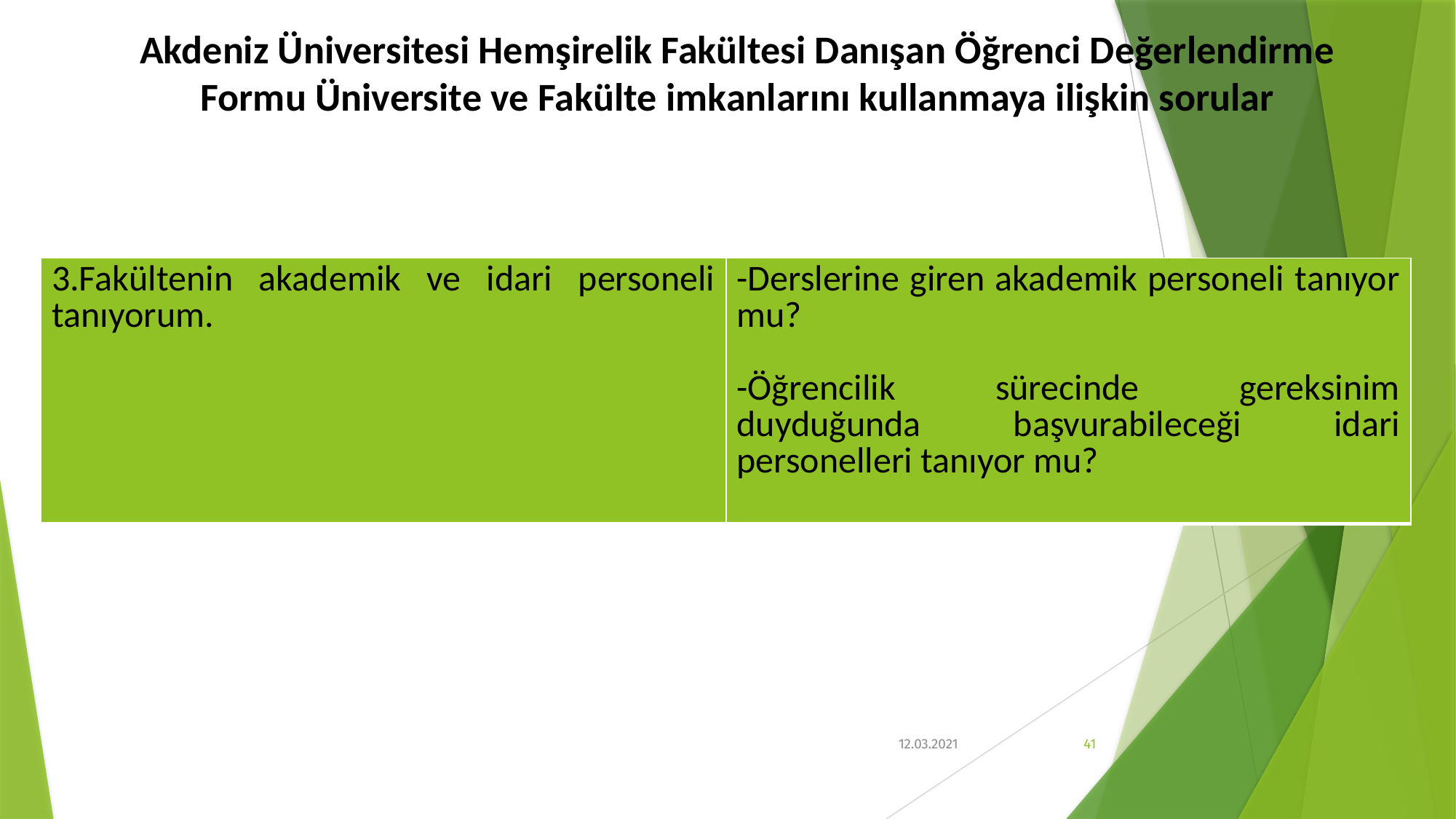

# Akdeniz Üniversitesi Hemşirelik Fakültesi Danışan Öğrenci Değerlendirme Formu Üniversite ve Fakülte imkanlarını kullanmaya ilişkin sorular
| 3.Fakültenin akademik ve idari personeli tanıyorum. | -Derslerine giren akademik personeli tanıyor mu? -Öğrencilik sürecinde gereksinim duyduğunda başvurabileceği idari personelleri tanıyor mu? |
| --- | --- |
12.03.2021
41